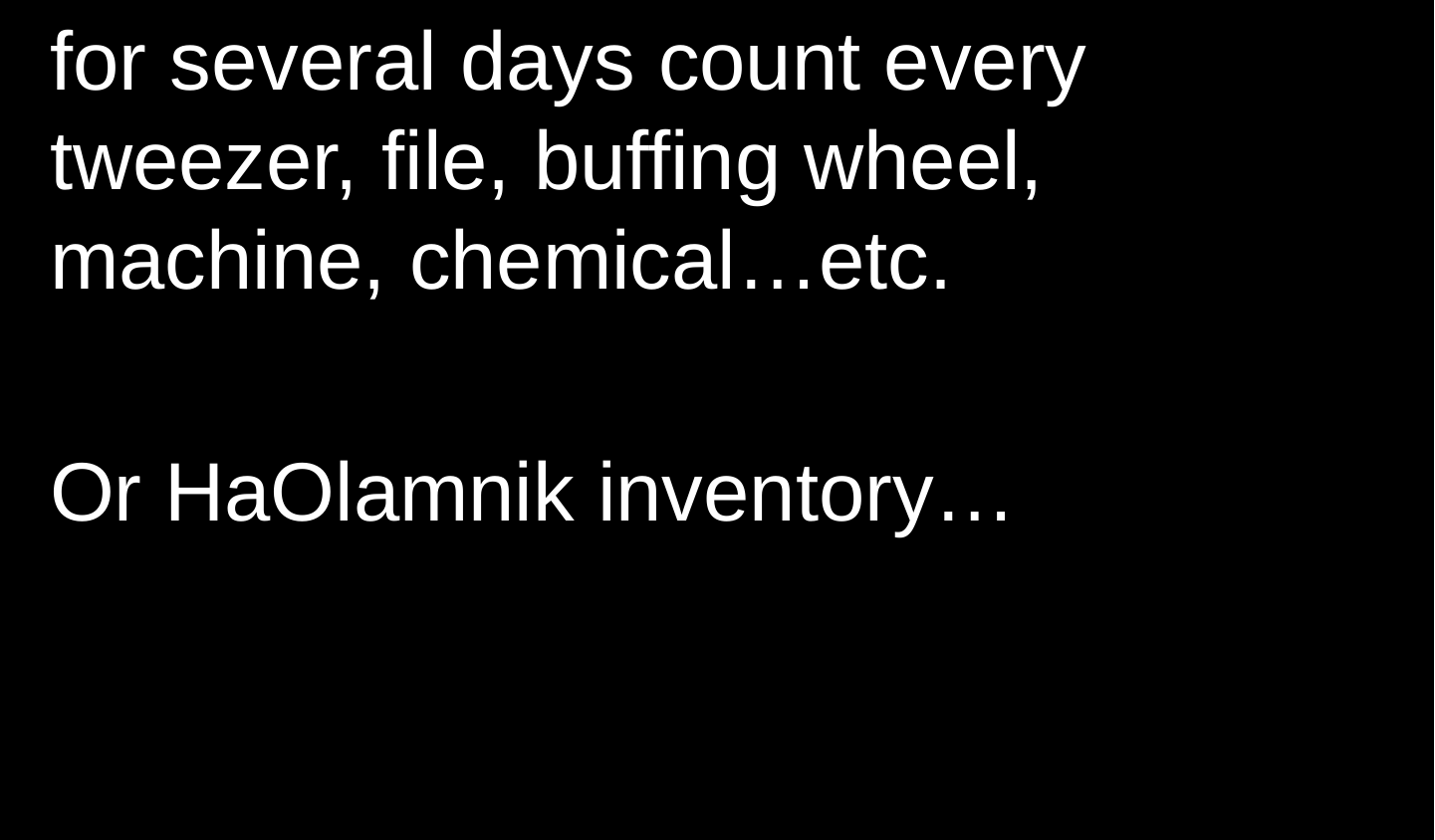

for several days count every tweezer, file, buffing wheel, machine, chemical…etc.

Or HaOlamnik inventory…